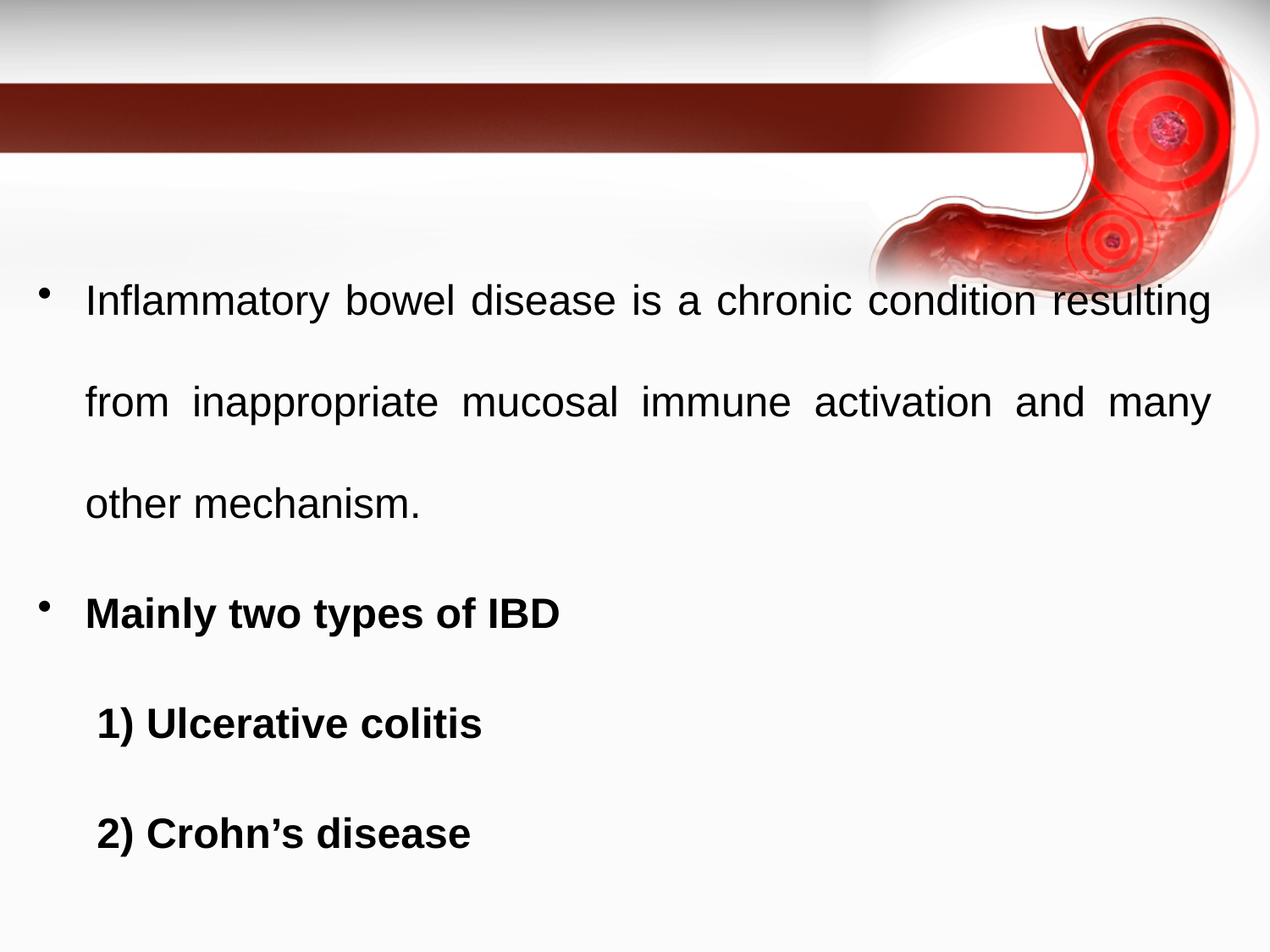

Inflammatory bowel disease is a chronic condition resulting from inappropriate mucosal immune activation and many other mechanism.
Mainly two types of IBD
     1) Ulcerative colitis
     2) Crohn’s disease